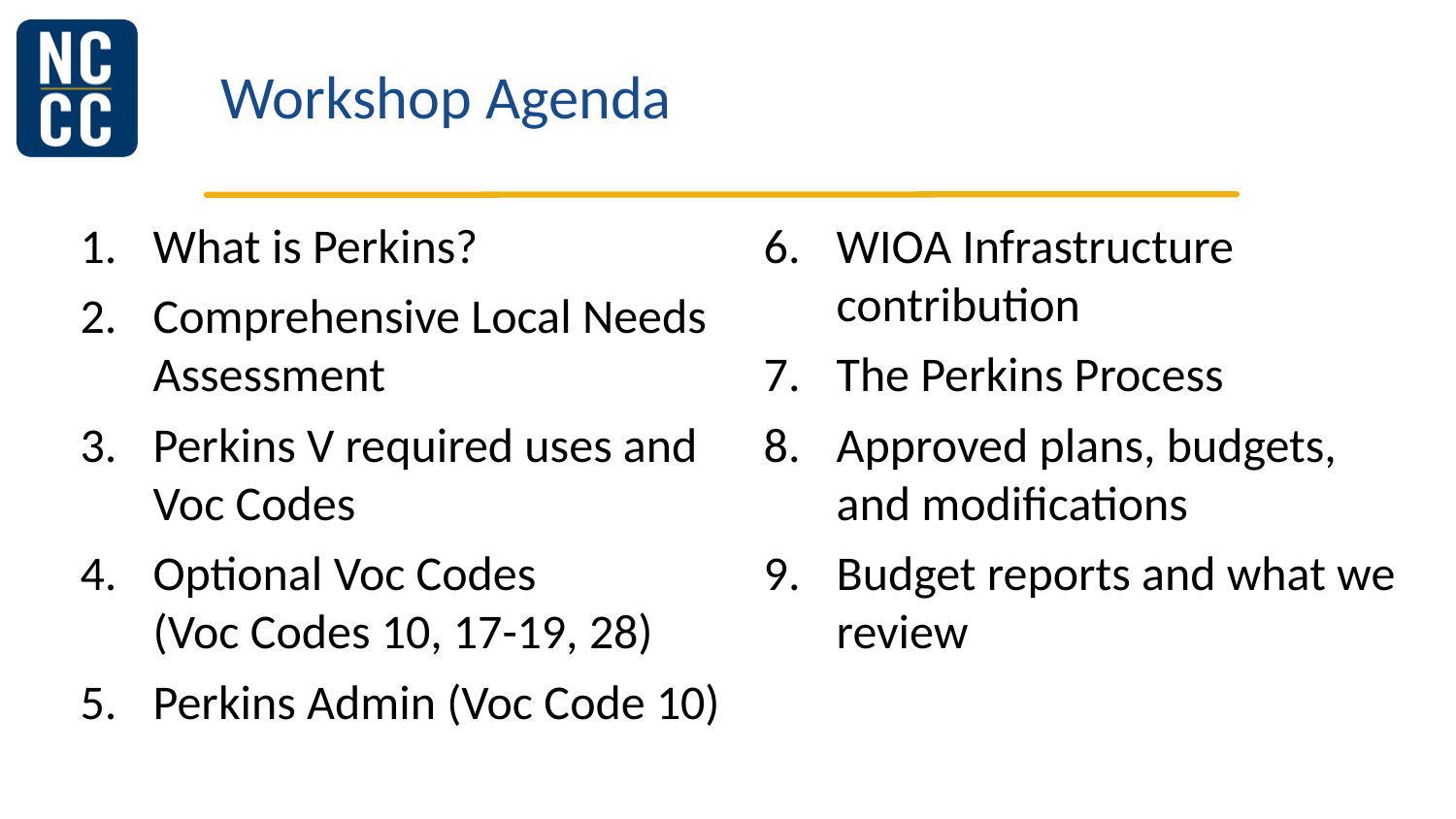

# Workshop Agenda
What is Perkins?
Comprehensive Local Needs Assessment
Perkins V required uses and Voc Codes
Optional Voc Codes
(Voc Codes 10, 17-19, 28)
Perkins Admin (Voc Code 10)
WIOA Infrastructure contribution
The Perkins Process
Approved plans, budgets, and modifications
Budget reports and what we review